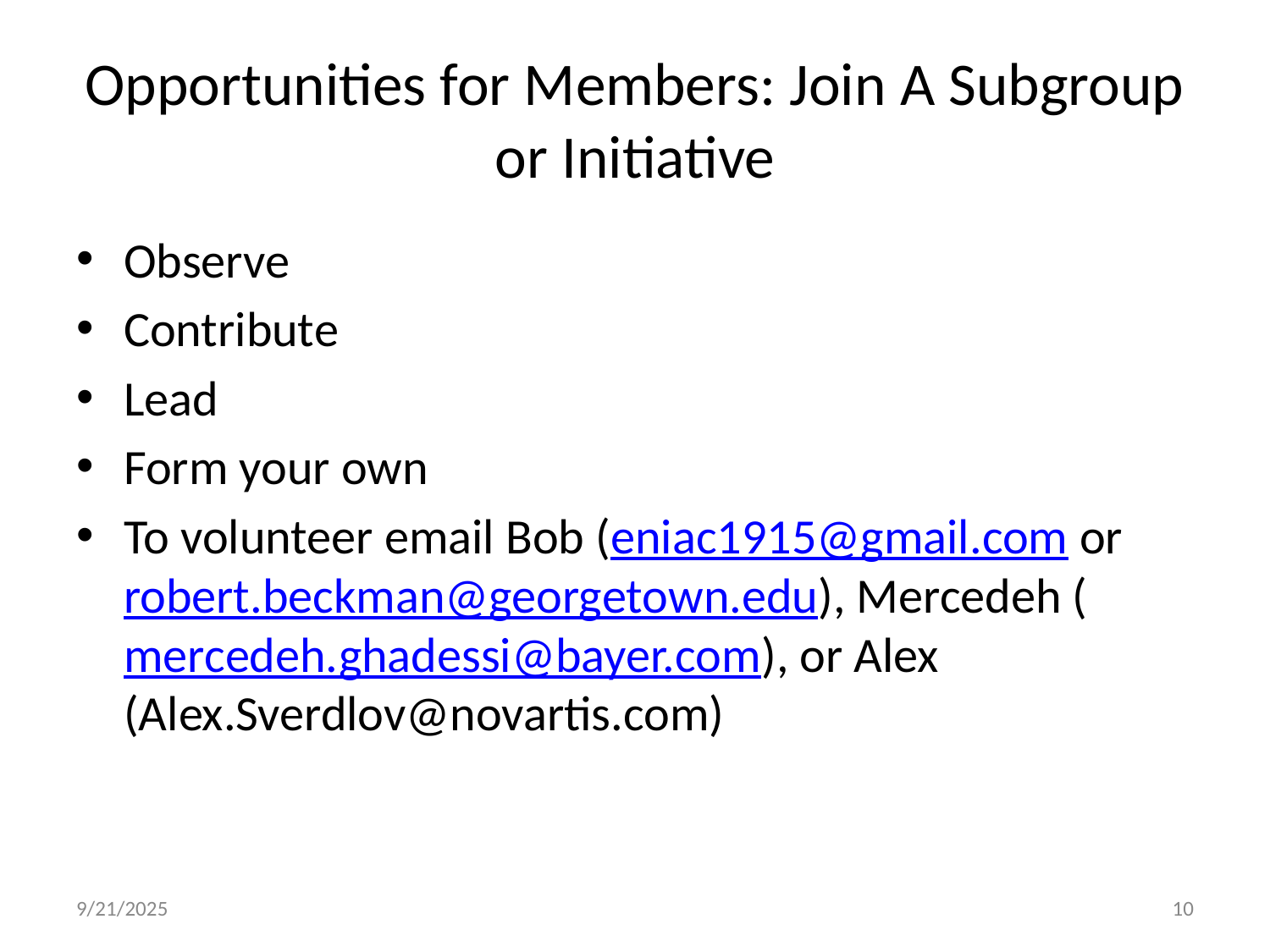

# Opportunities for Members: Join A Subgroup or Initiative
Observe
Contribute
Lead
Form your own
To volunteer email Bob (eniac1915@gmail.com or robert.beckman@georgetown.edu), Mercedeh (mercedeh.ghadessi@bayer.com), or Alex (Alex.Sverdlov@novartis.com)

9/21/2025
10